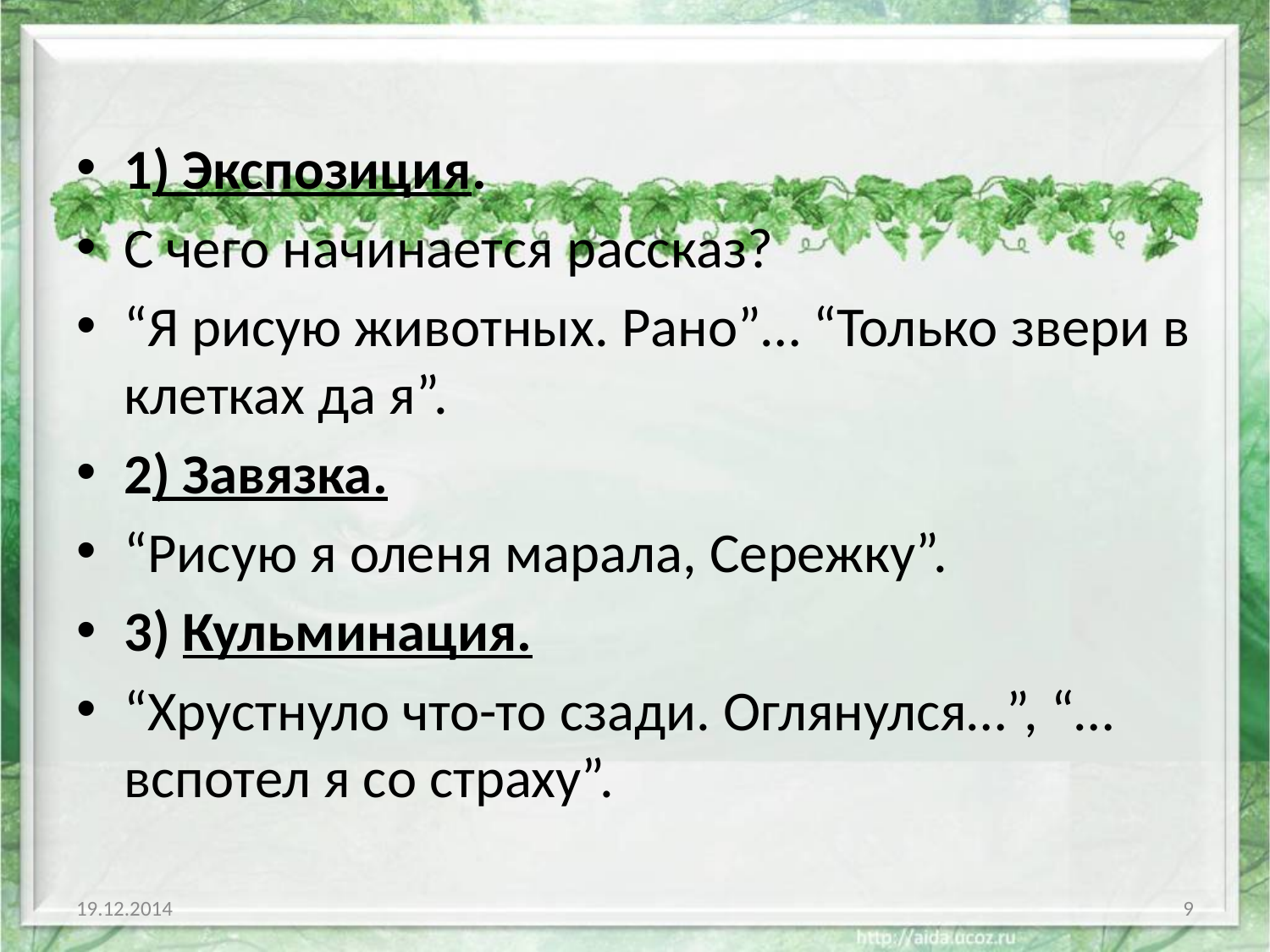

#
1) Экспозиция.
С чего начинается рассказ?
“Я рисую животных. Рано”… “Только звери в клетках да я”.
2) Завязка.
“Рисую я оленя марала, Сережку”.
3) Кульминация.
“Хрустнуло что-то сзади. Оглянулся…”, “…вспотел я со страху”.

19.12.2014
9